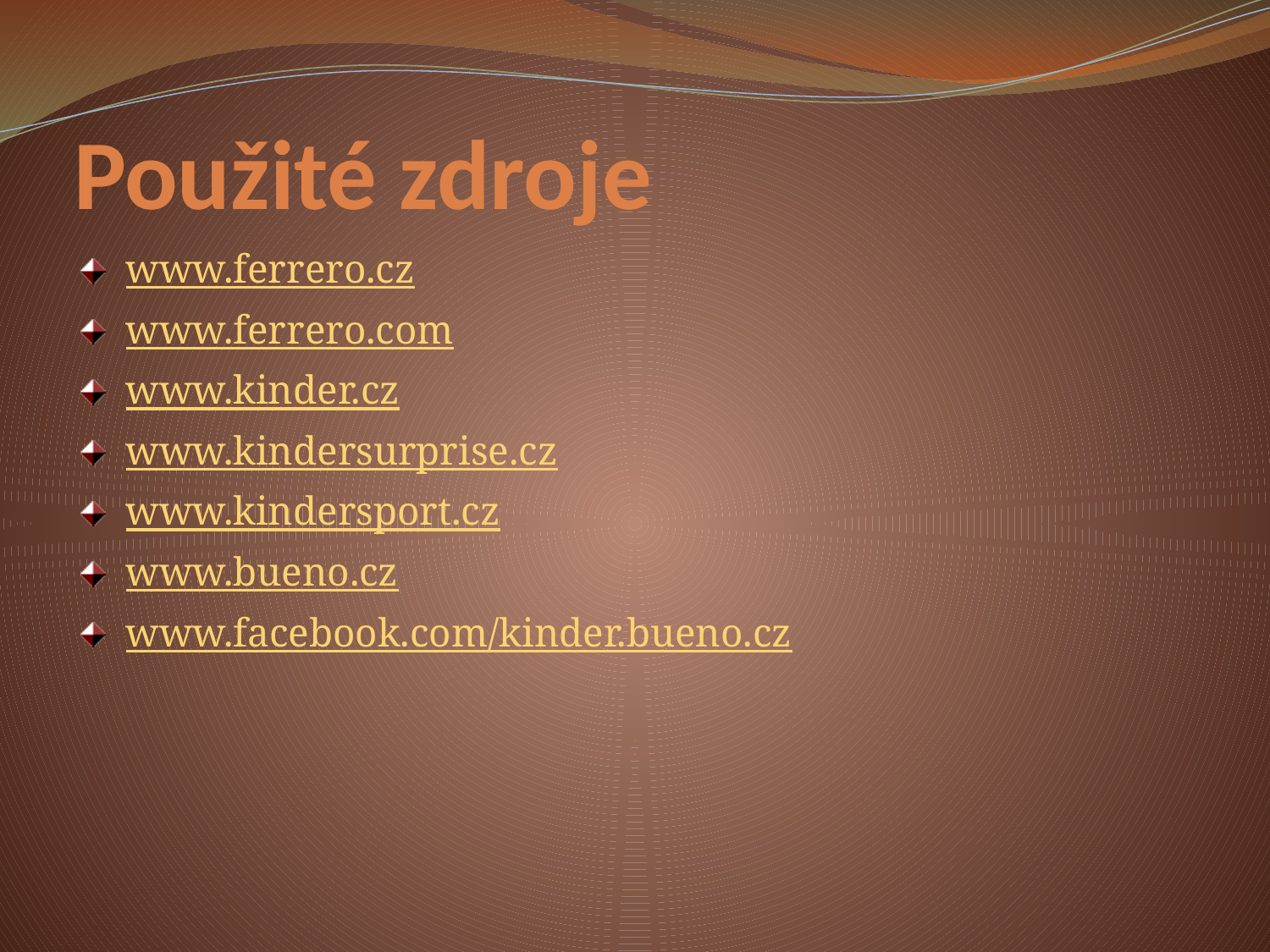

# Použité zdroje
  www.ferrero.cz
  www.ferrero.com
  www.kinder.cz
  www.kindersurprise.cz
  www.kindersport.cz
  www.bueno.cz
  www.facebook.com/kinder.bueno.cz